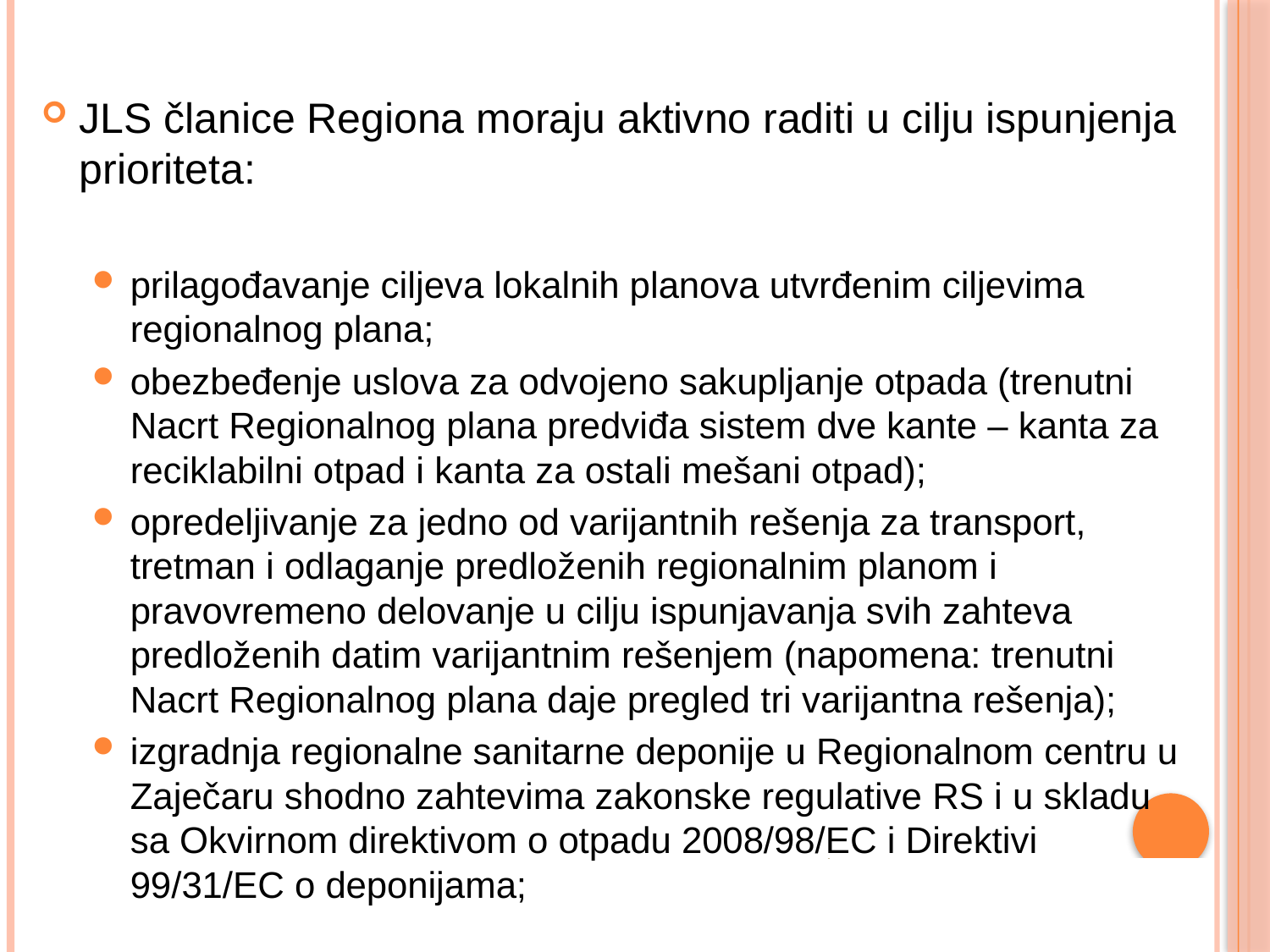

JLS članice Regiona moraju aktivno raditi u cilju ispunjenja prioriteta:

prilagođavanje ciljeva lokalnih planova utvrđenim ciljevima regionalnog plana;
obezbeđenje uslova za odvojeno sakupljanje otpada (trenutni Nacrt Regionalnog plana predviđa sistem dve kante – kanta za reciklabilni otpad i kanta za ostali mešani otpad);
opredeljivanje za jedno od varijantnih rešenja za transport, tretman i odlaganje predloženih regionalnim planom i pravovremeno delovanje u cilju ispunjavanja svih zahteva predloženih datim varijantnim rešenjem (napomena: trenutni Nacrt Regionalnog plana daje pregled tri varijantna rešenja);
izgradnja regionalne sanitarne deponije u Regionalnom centru u Zaječaru shodno zahtevima zakonske regulative RS i u skladu sa Okvirnom direktivom o otpadu 2008/98/EC i Direktivi 99/31/EC o deponijama;